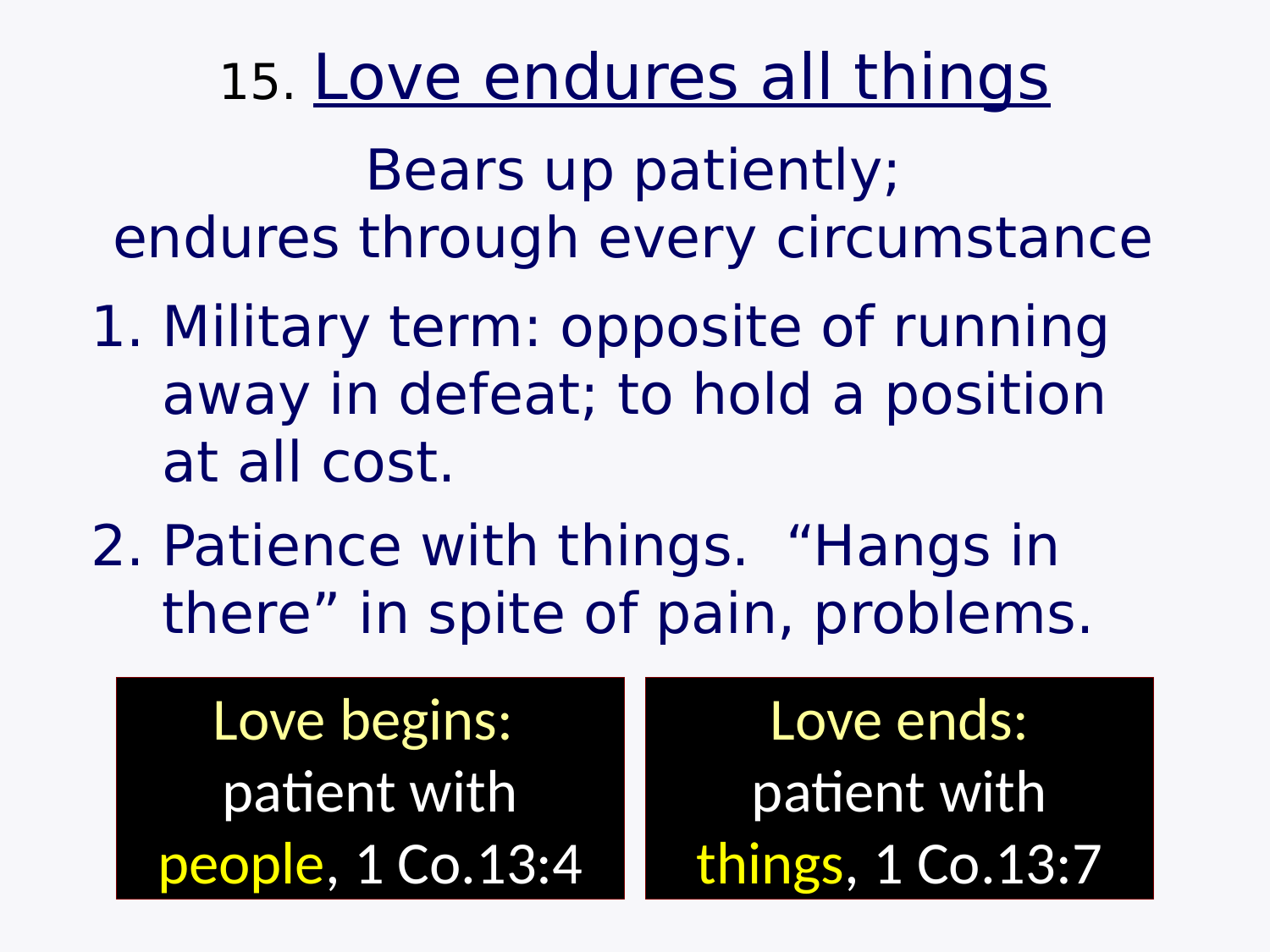

# 15. Love endures all things
Bears up patiently;
endures through every circumstance
Military term: opposite of running away in defeat; to hold a position at all cost.
Patience with things.  “Hangs in there” in spite of pain, problems.
Love begins:  patient with people, 1 Co.13:4
Love ends:
patient with
things, 1 Co.13:7